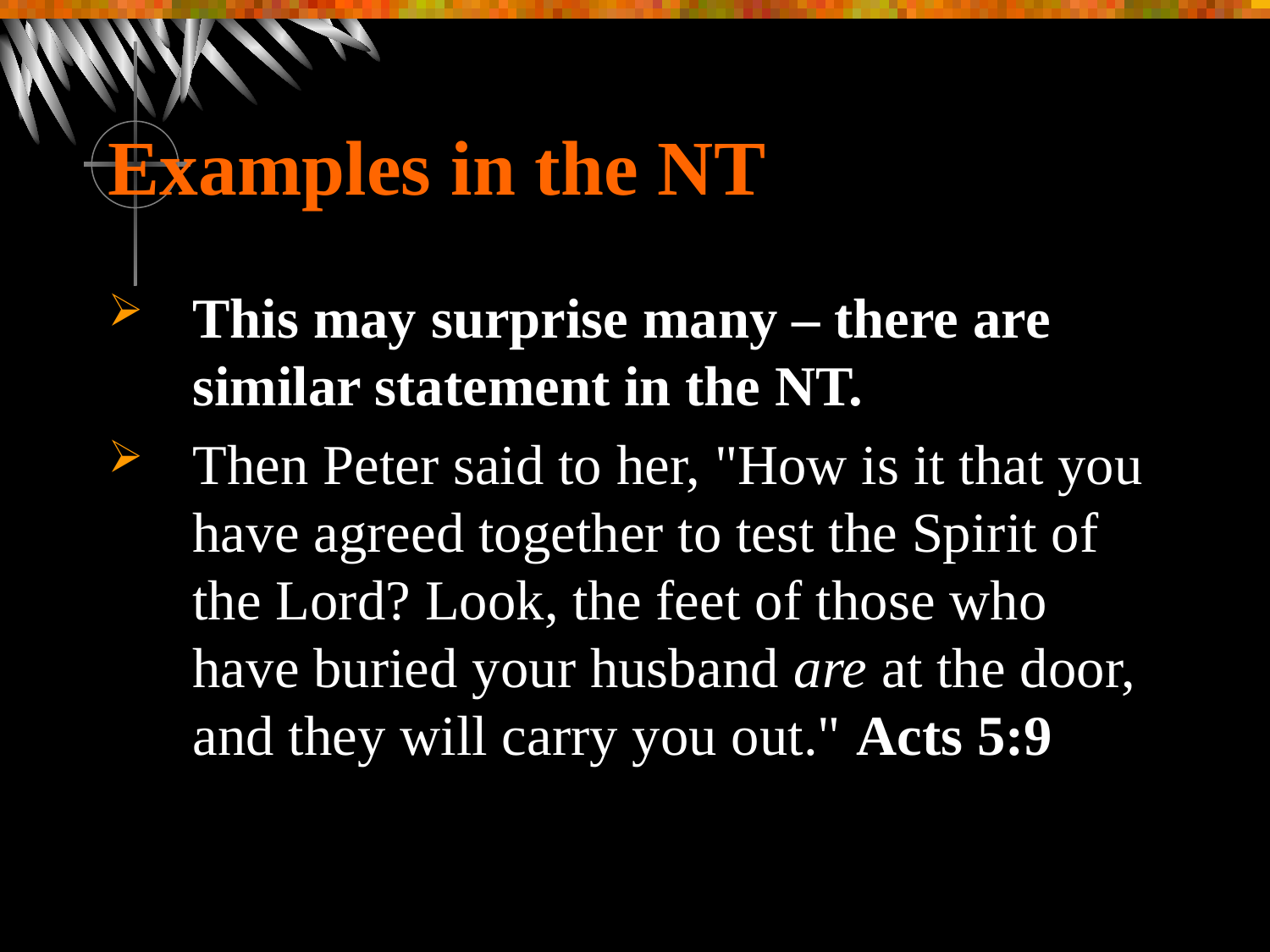

# Examples in the NT
This may surprise many – there are similar statement in the NT.
Then Peter said to her, "How is it that you have agreed together to test the Spirit of the Lord? Look, the feet of those who have buried your husband are at the door, and they will carry you out." Acts 5:9